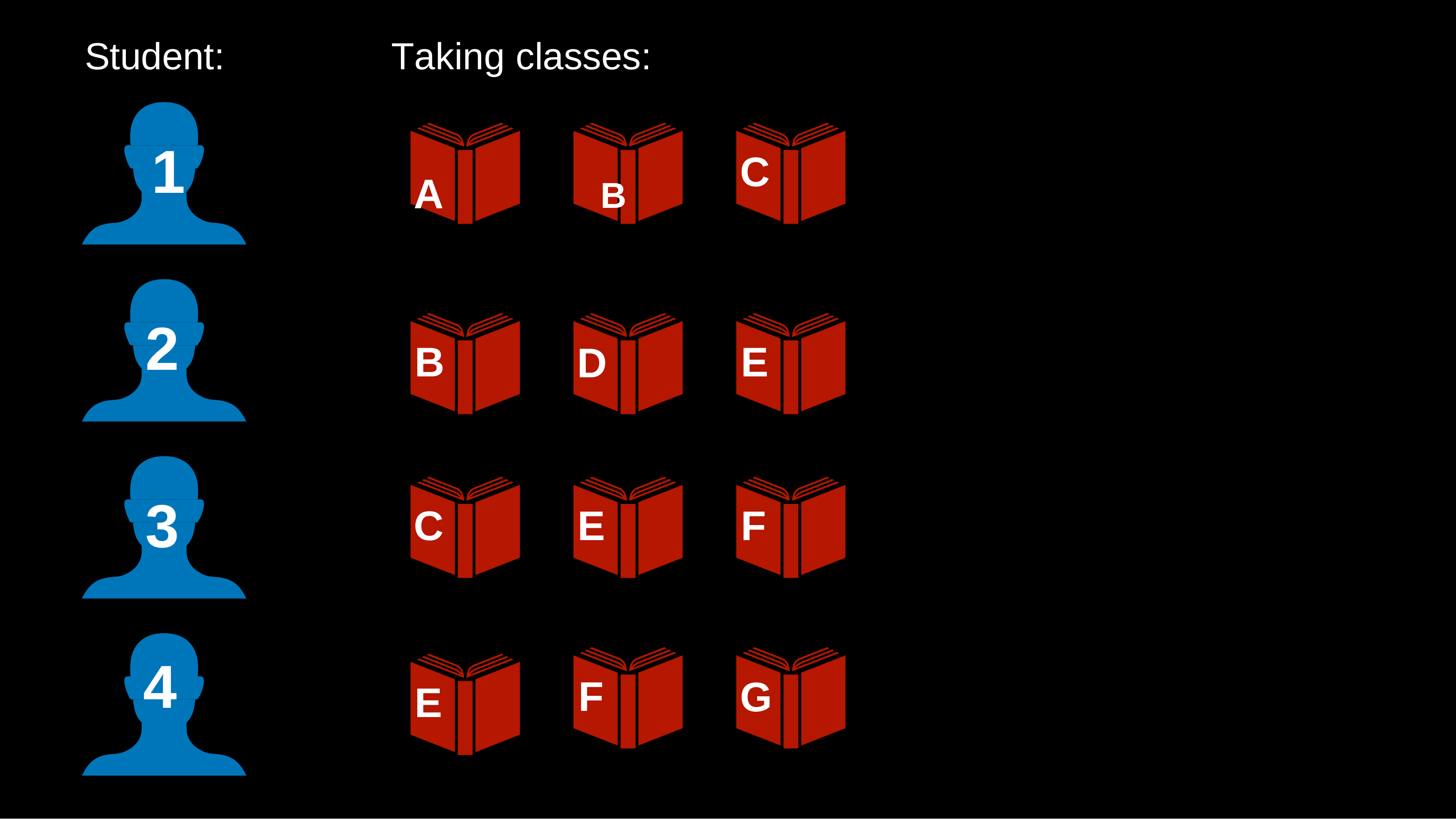

Student:
Taking classes:

A	B

# 1
C

2

B
E
D

3
C
E
F

4

F
G
E